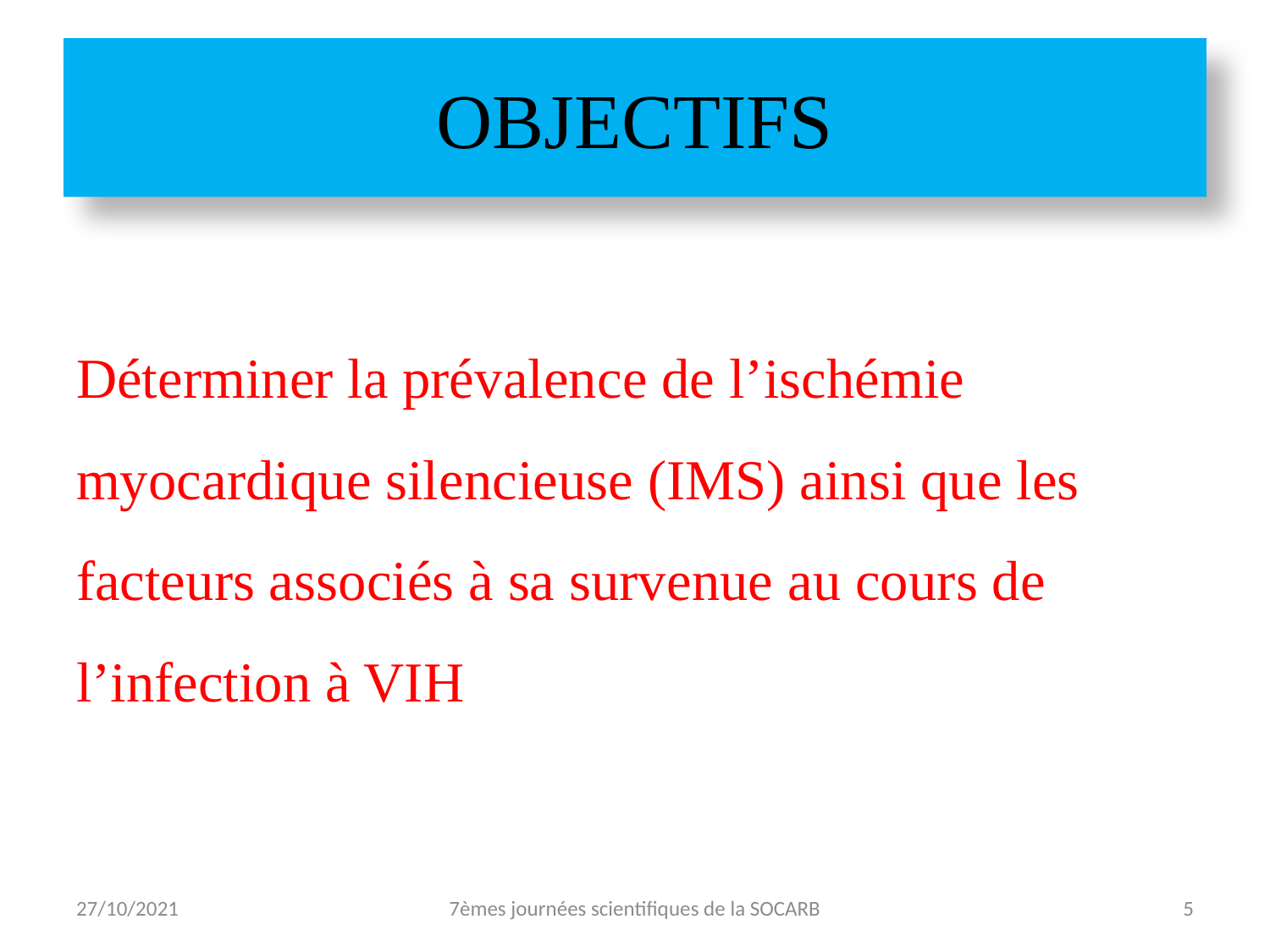

# OBJECTIFS

Déterminer la prévalence de l’ischémie myocardique silencieuse (IMS) ainsi que les facteurs associés à sa survenue au cours de l’infection à VIH
27/10/2021
7èmes journées scientifiques de la SOCARB
5